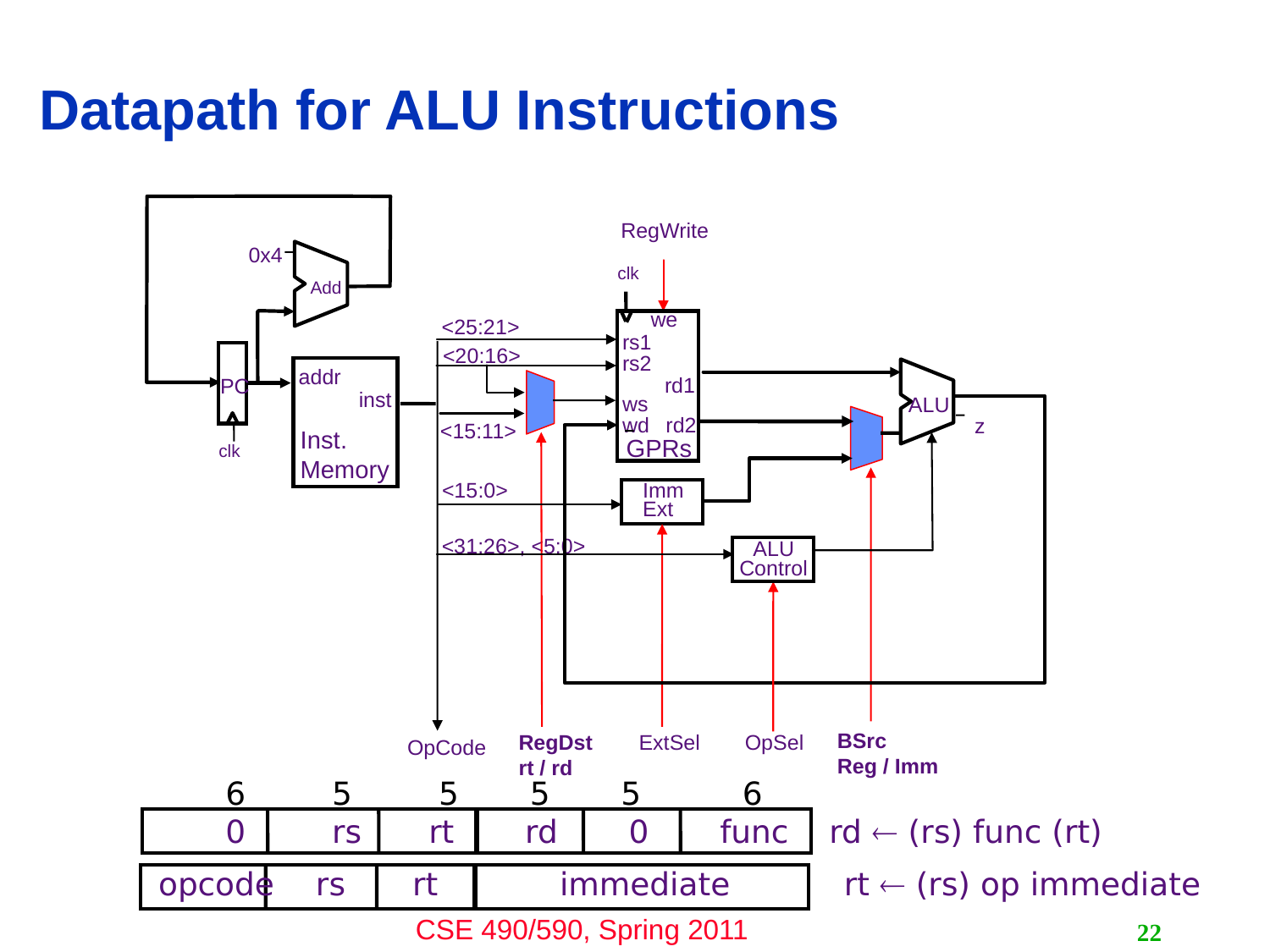

# Datapath for ALU Instructions

RegWrite
0x4

clk

we

rs1
rs2
rd1
ws
wd
rd2
GPRs
Add
<25:21>

<20:16>

addr

inst
Inst.
Memory
PC

ALU
z

<15:11>

clk

<15:0>
Imm
Ext

<31:26>, <5:0>
ALU
Control

BSrc
Reg / Imm
ExtSel
OpSel
RegDst
rt / rd
OpCode
     6	   5	 5       5       5          6
     0	   rs	rt       rd       0       func    rd ← (rs) func (rt)

opcode	   rs	rt	  immediate	     rt ← (rs) op immediate

22